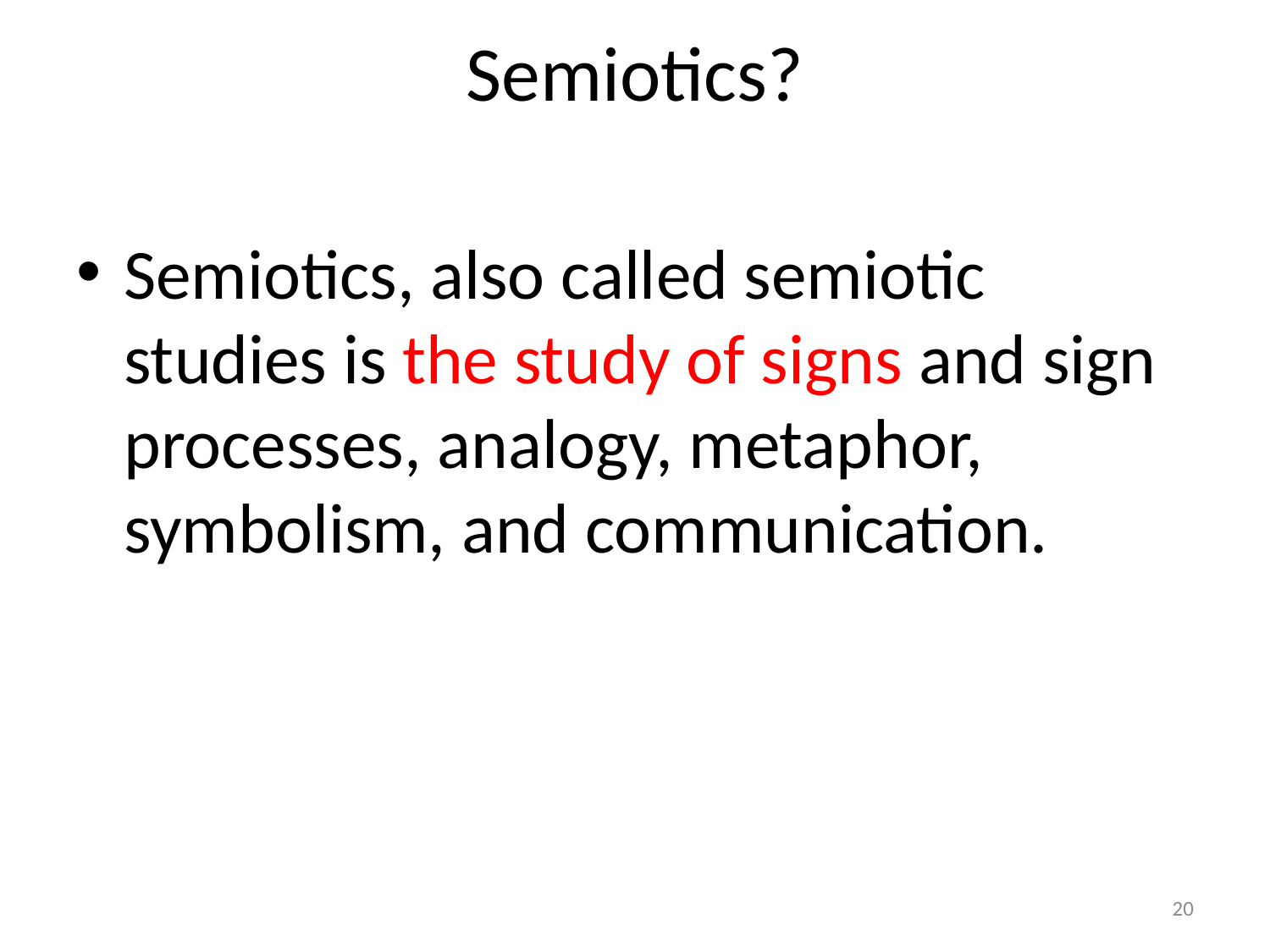

# Semiotics?
Semiotics, also called semiotic studies is the study of signs and sign processes, analogy, metaphor, symbolism, and communication.
20